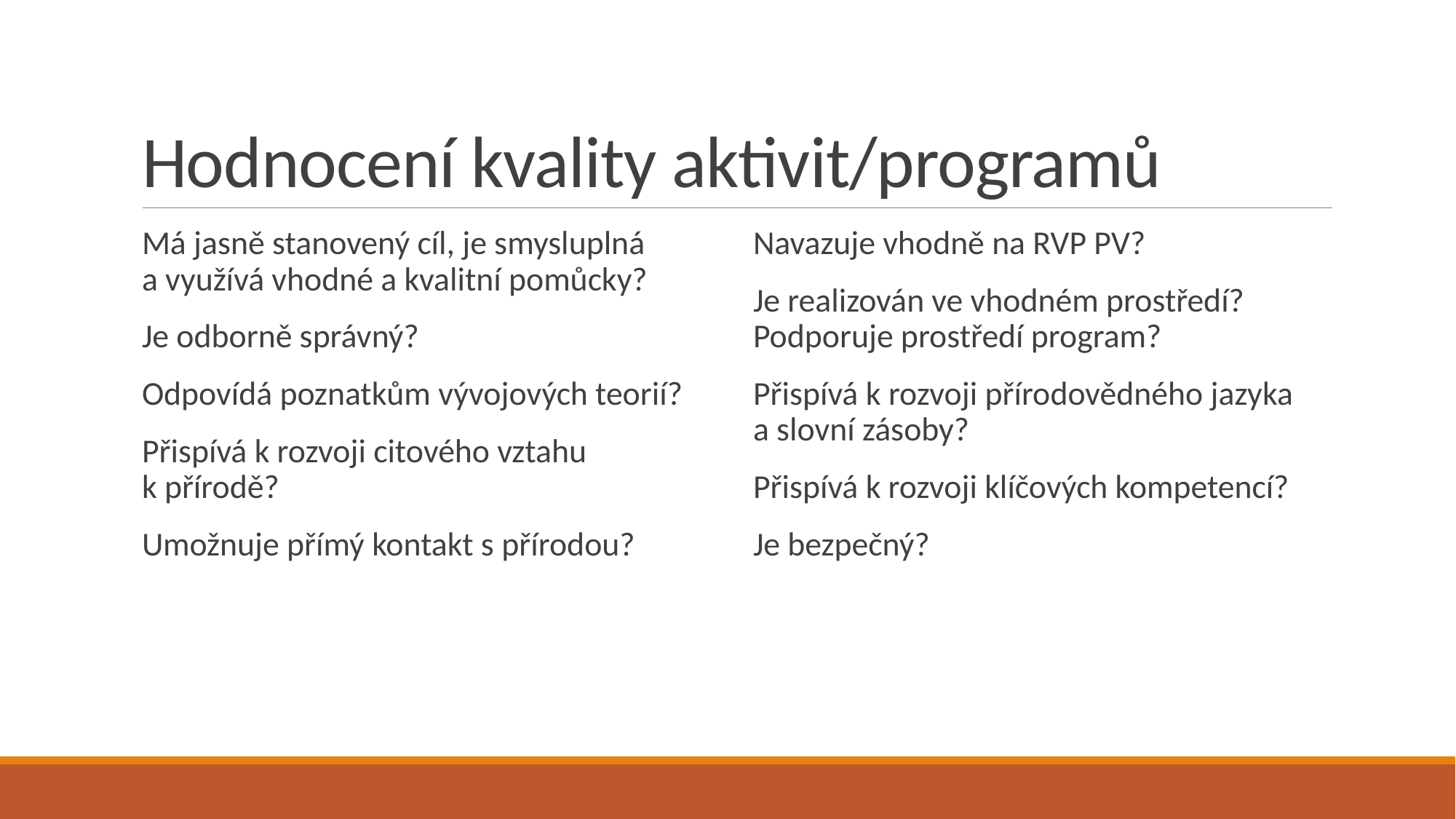

# Hodnocení kvality aktivit/programů
Má jasně stanovený cíl, je smysluplná
a využívá vhodné a kvalitní pomůcky?
Je odborně správný?
Odpovídá poznatkům vývojových teorií?
Přispívá k rozvoji citového vztahu k přírodě?
Umožnuje přímý kontakt s přírodou?

Navazuje vhodně na RVP PV?
Je realizován ve vhodném prostředí? Podporuje prostředí program?
Přispívá k rozvoji přírodovědného jazyka
a slovní zásoby?
Přispívá k rozvoji klíčových kompetencí?
Je bezpečný?